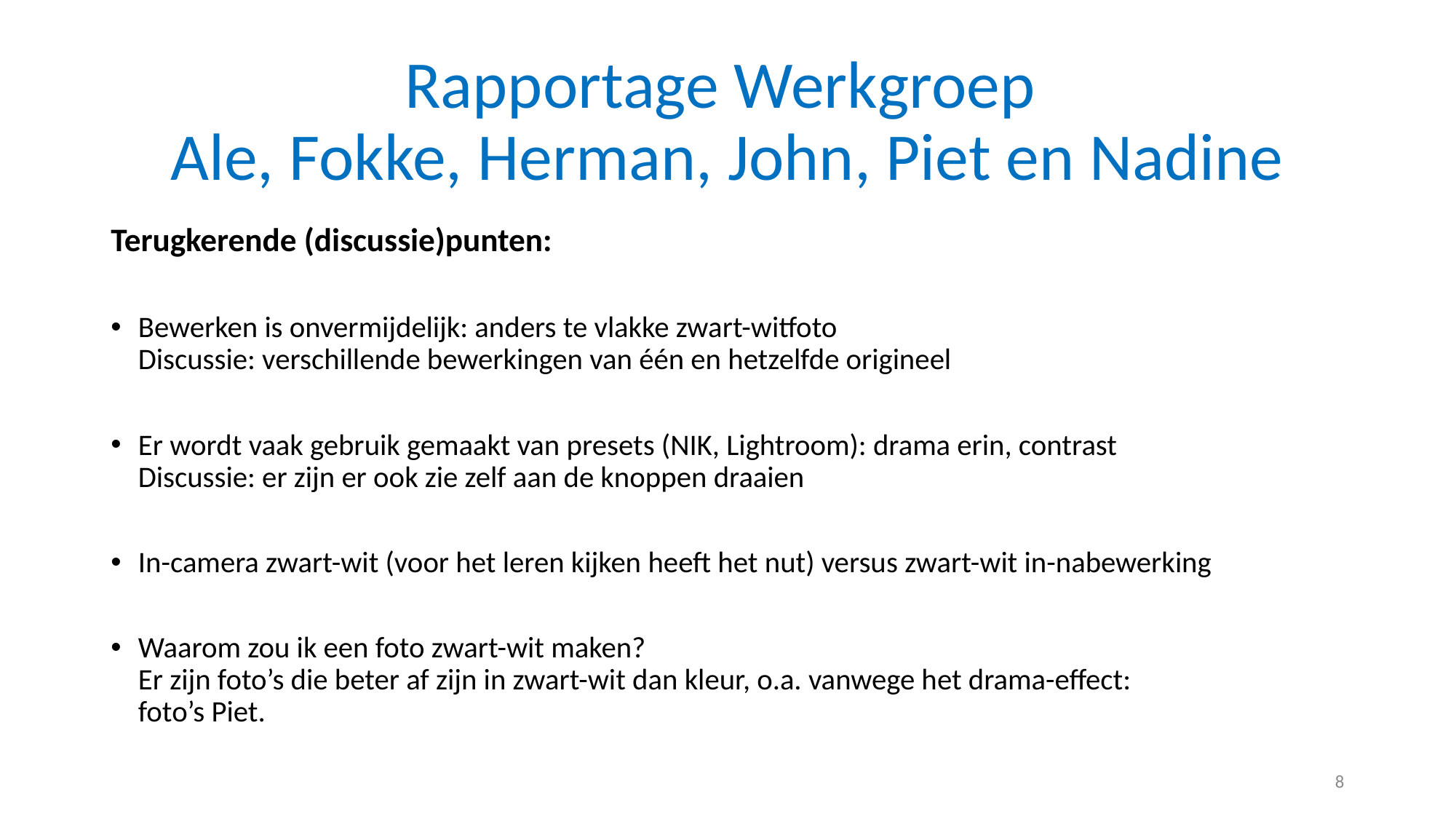

# Rapportage Werkgroep Ale, Fokke, Herman, John, Piet en Nadine
Terugkerende (discussie)punten:

Bewerken is onvermijdelijk: anders te vlakke zwart-witfoto
Discussie: verschillende bewerkingen van één en hetzelfde origineel

Er wordt vaak gebruik gemaakt van presets (NIK, Lightroom): drama erin, contrast
Discussie: er zijn er ook zie zelf aan de knoppen draaien

In-camera zwart-wit (voor het leren kijken heeft het nut) versus zwart-wit in-nabewerking

Waarom zou ik een foto zwart-wit maken?
Er zijn foto’s die beter af zijn in zwart-wit dan kleur, o.a. vanwege het drama-effect:
foto’s Piet.

8